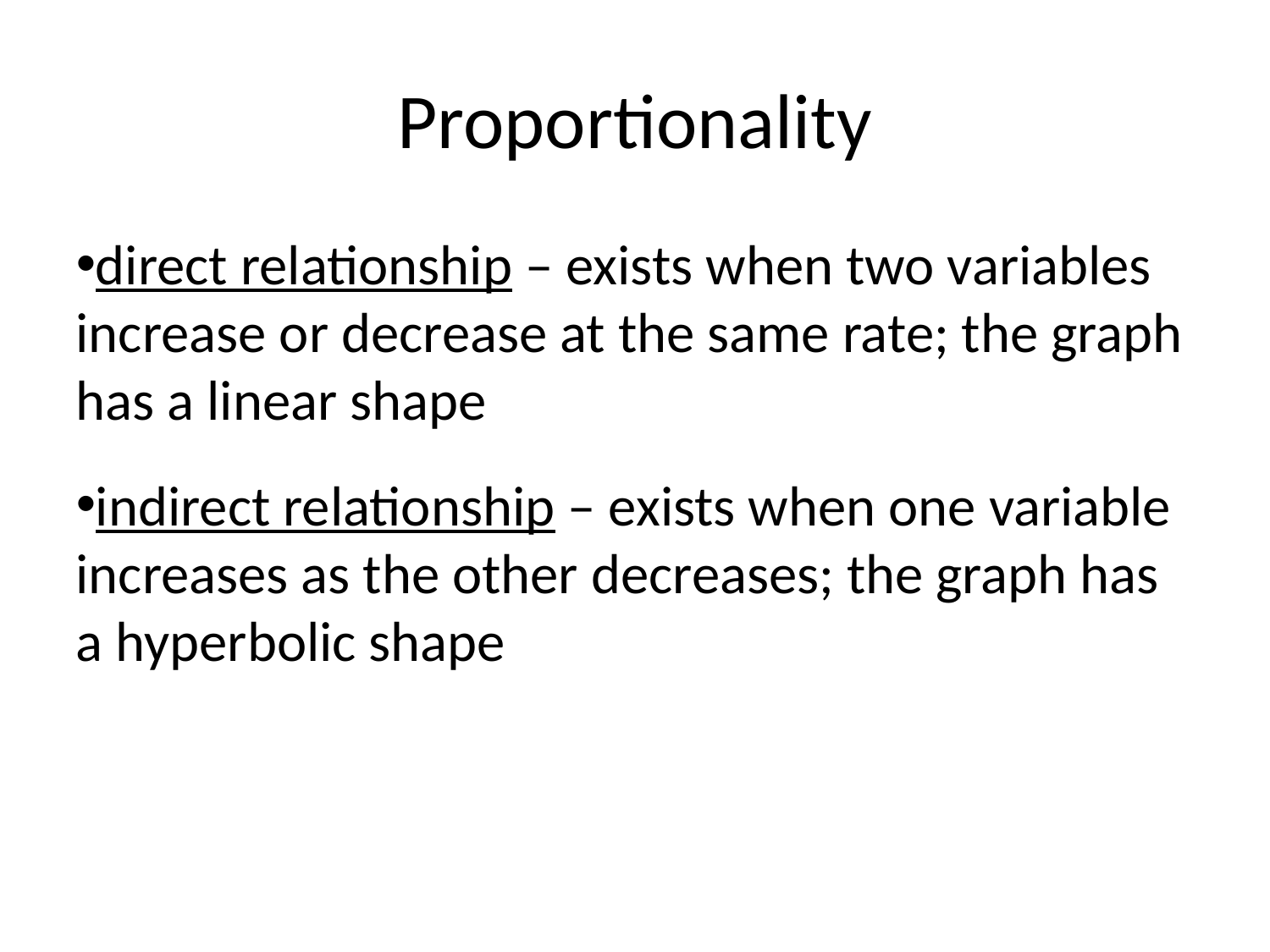

Proportionality
direct relationship – exists when two variables increase or decrease at the same rate; the graph has a linear shape

indirect relationship – exists when one variable increases as the other decreases; the graph has a hyperbolic shape